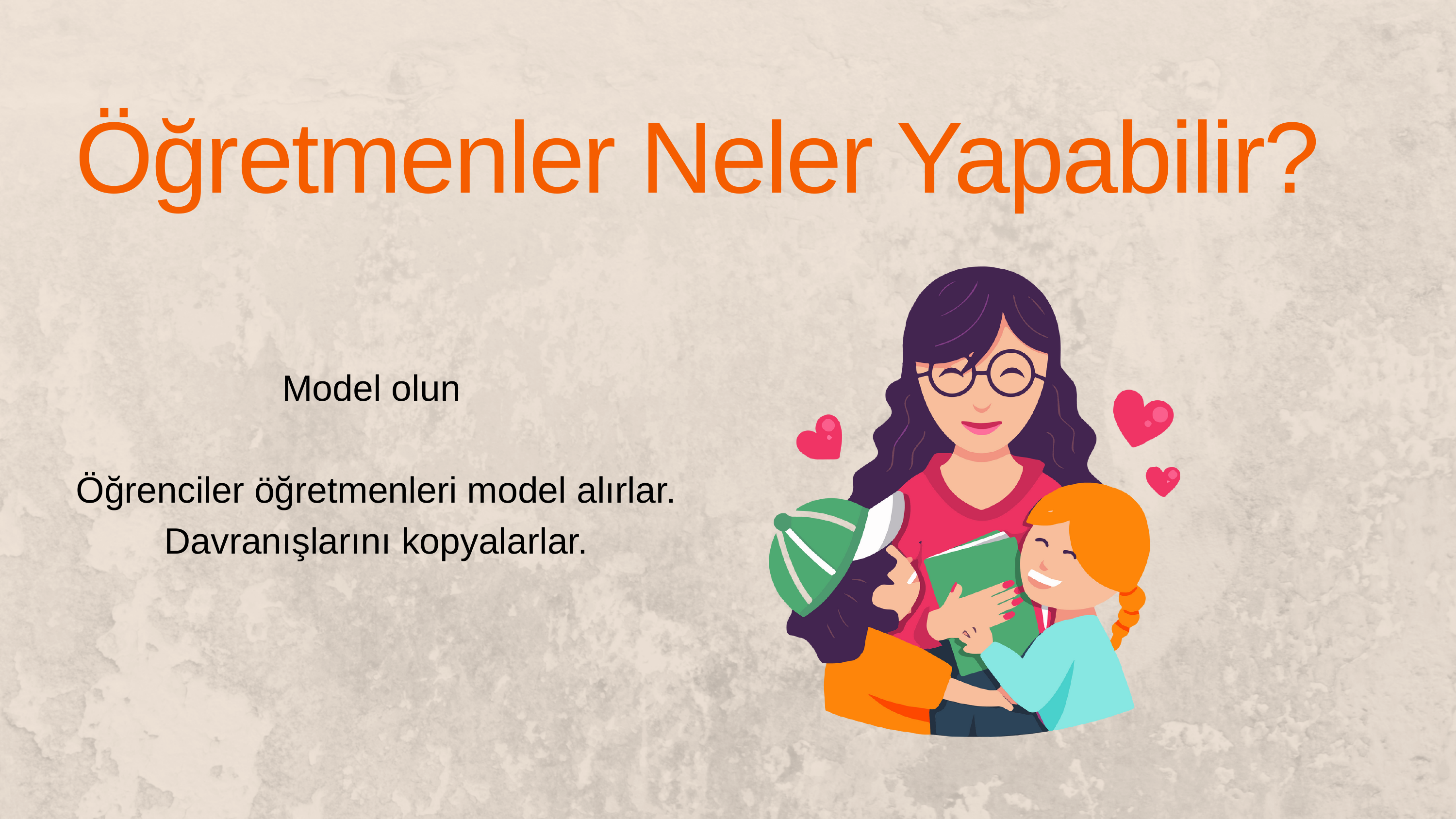

Öğretmenler Neler Yapabilir?

Model olun

Öğrenciler öğretmenleri model alırlar. Davranışlarını kopyalarlar.